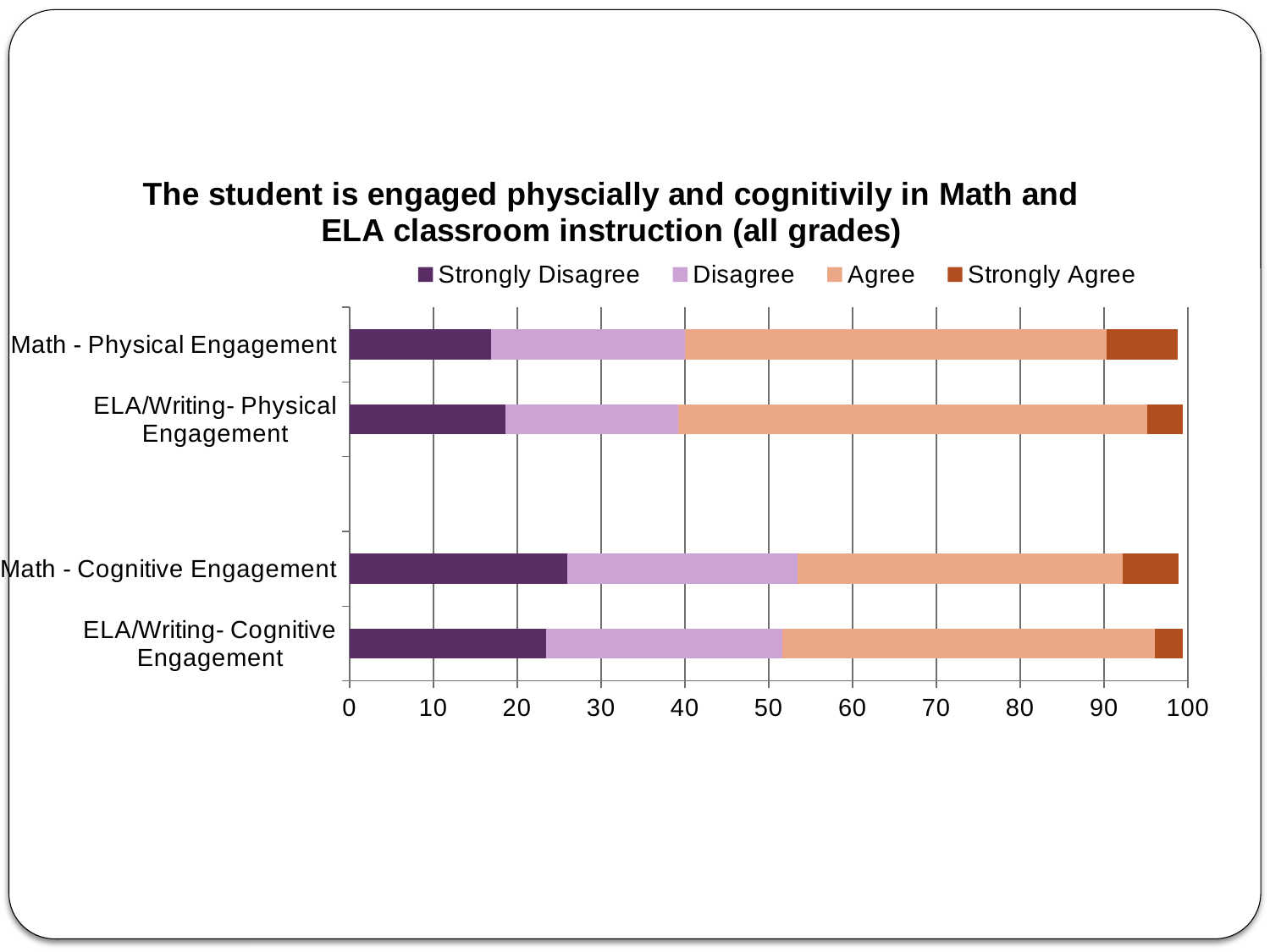

### Chart: The student is engaged physcially and cognitivily in Math and ELA classroom instruction (all grades)

| Category | Strongly Disagree | Disagree | Agree | Strongly Agree |
|---|---|---|---|---|
| ELA/Writing- Cognitive Engagement | 23.5 | 28.1 | 44.4 | 3.4 |
| Math - Cognitive Engagement | 26.0 | 27.4 | 38.800000000000004 | 6.7 |
|  | None | None | None | None |
| ELA/Writing- Physical Engagement | 18.6 | 20.6 | 55.9 | 4.3 |
| Math - Physical Engagement | 16.9 | 23.1 | 50.3 | 8.5 |